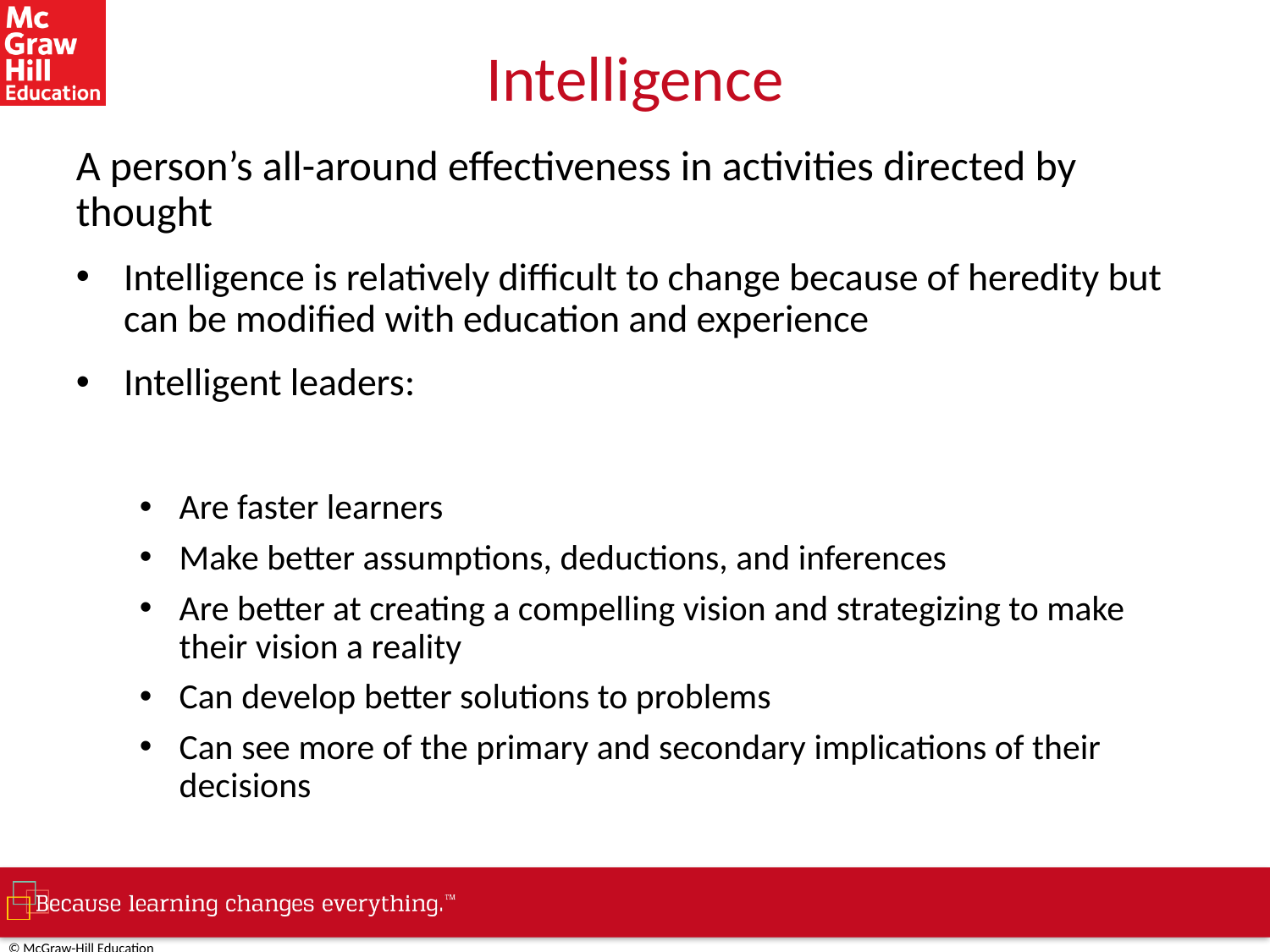

# Intelligence
A person’s all-around effectiveness in activities directed by thought
Intelligence is relatively difficult to change because of heredity but can be modified with education and experience
Intelligent leaders:

Are faster learners
Make better assumptions, deductions, and inferences
Are better at creating a compelling vision and strategizing to make their vision a reality
Can develop better solutions to problems
Can see more of the primary and secondary implications of their decisions